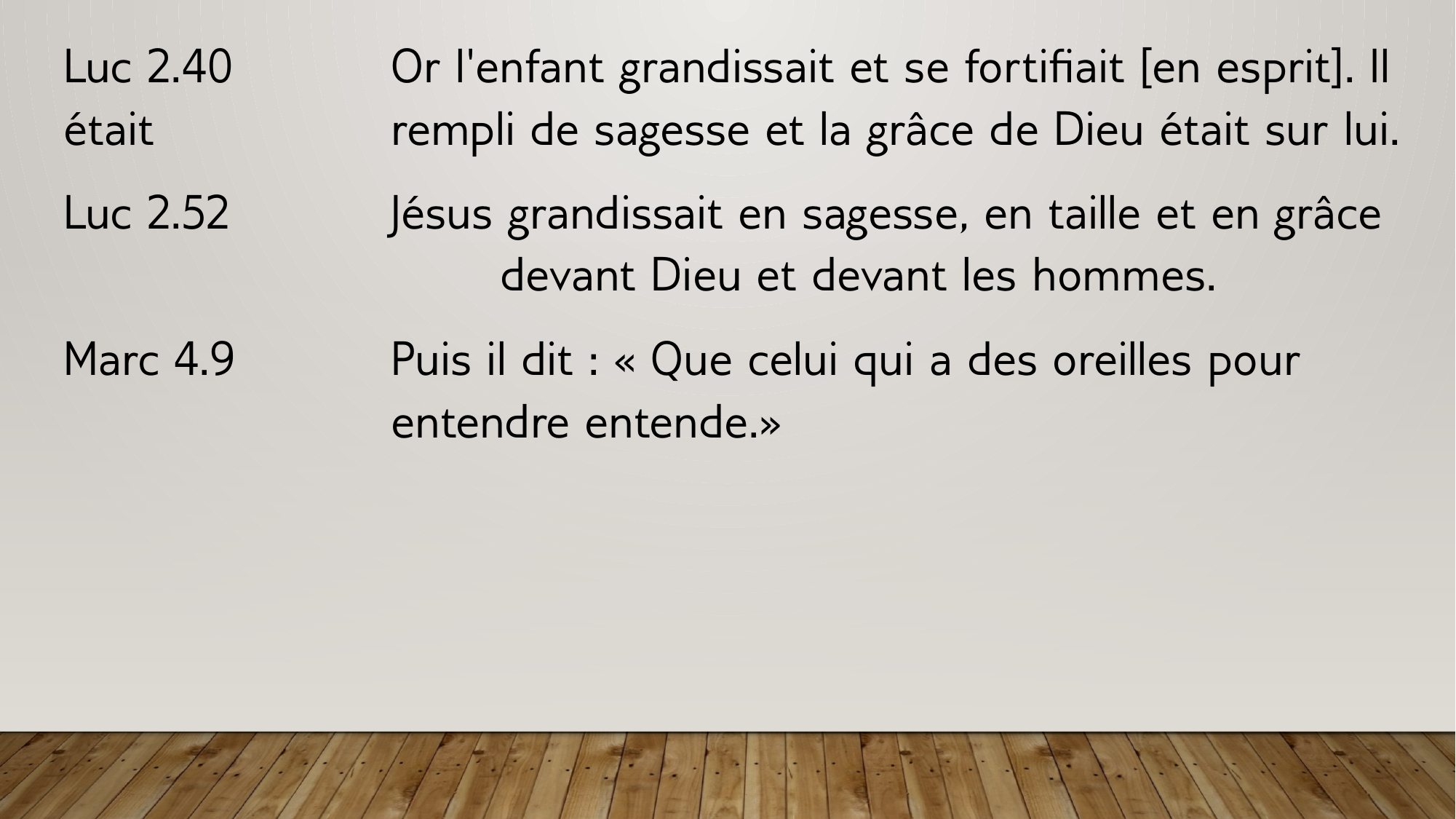

Luc 2.40 		Or l'enfant grandissait et se fortifiait [en esprit]. Il était 			rempli de sagesse et la grâce de Dieu était sur lui.
Luc 2.52 		Jésus grandissait en sagesse, en taille et en grâce 				devant Dieu et devant les hommes.
Marc 4.9 		Puis il dit : « Que celui qui a des oreilles pour 				entendre entende.»